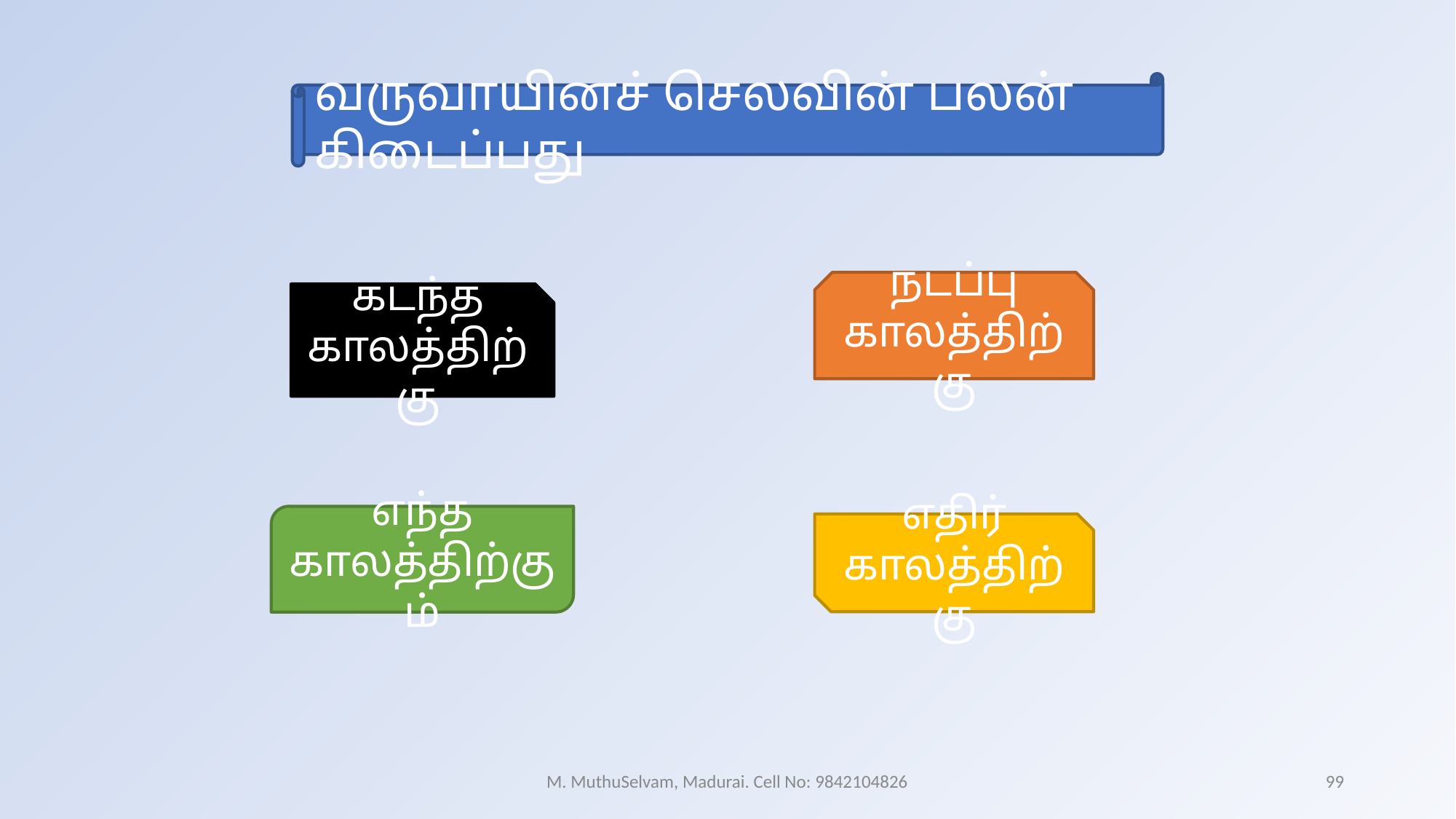

வருவாயினச் செலவின் பலன் கிடைப்பது
நடப்பு காலத்திற்கு
கடந்த காலத்திற்கு
எந்த காலத்திற்கும்
எதிர் காலத்திற்கு
M. MuthuSelvam, Madurai. Cell No: 9842104826
99